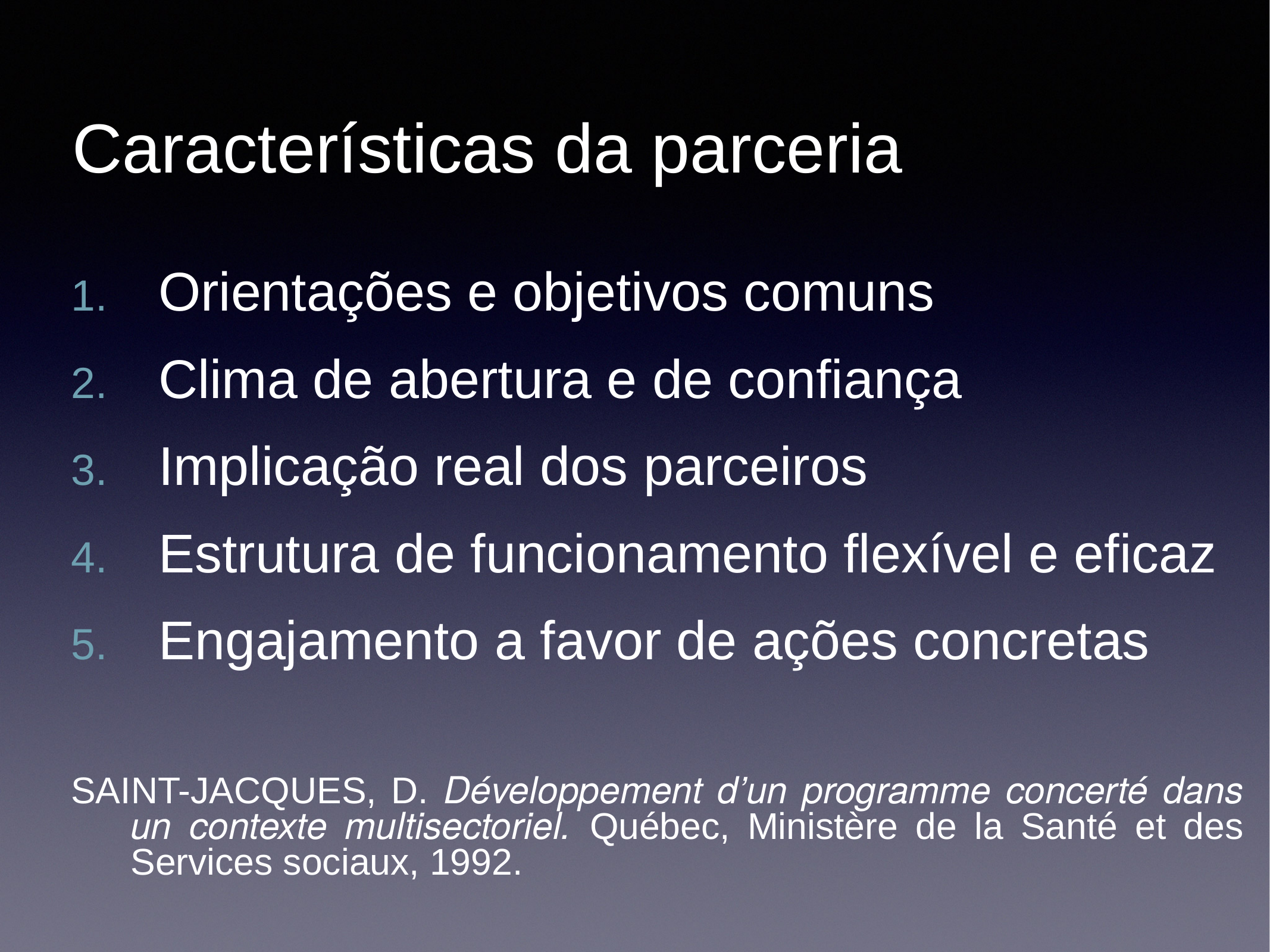

Características da parceria
Orientações e objetivos comuns
Clima de abertura e de confiança
Implicação real dos parceiros
Estrutura de funcionamento flexível e eficaz
Engajamento a favor de ações concretas

SAINT-JACQUES, D. Développement d’un programme concerté dans un contexte multisectoriel. Québec, Ministère de la Santé et des Services sociaux, 1992.
6